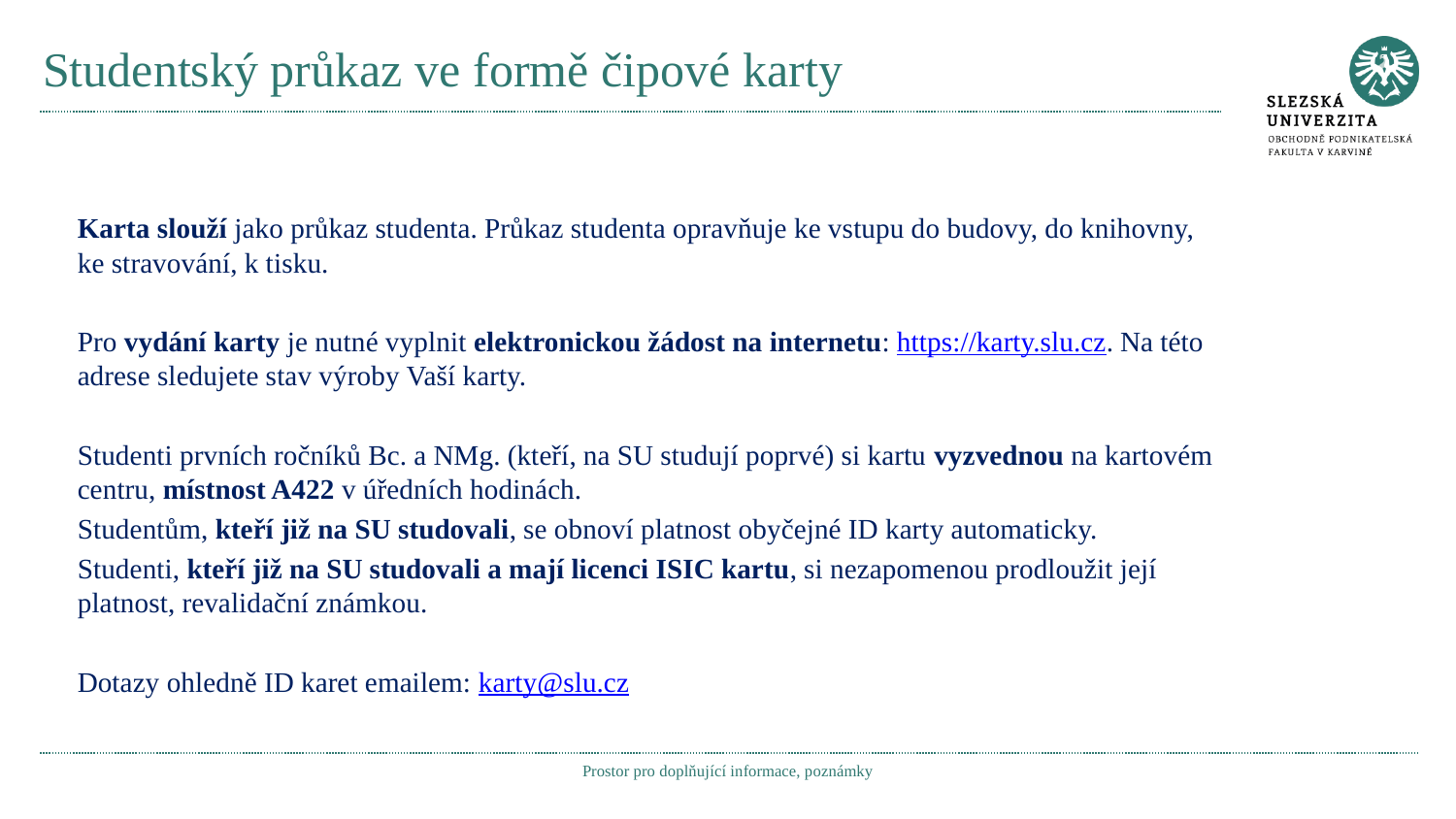

# Studentský průkaz ve formě čipové karty
Karta slouží jako průkaz studenta. Průkaz studenta opravňuje ke vstupu do budovy, do knihovny, ke stravování, k tisku.

Pro vydání karty je nutné vyplnit elektronickou žádost na internetu: https://karty.slu.cz. Na této adrese sledujete stav výroby Vaší karty.

Studenti prvních ročníků Bc. a NMg. (kteří, na SU studují poprvé) si kartu vyzvednou na kartovém centru, místnost A422 v úředních hodinách.
Studentům, kteří již na SU studovali, se obnoví platnost obyčejné ID karty automaticky.
Studenti, kteří již na SU studovali a mají licenci ISIC kartu, si nezapomenou prodloužit její platnost, revalidační známkou.

Dotazy ohledně ID karet emailem: karty@slu.cz

Prostor pro doplňující informace, poznámky